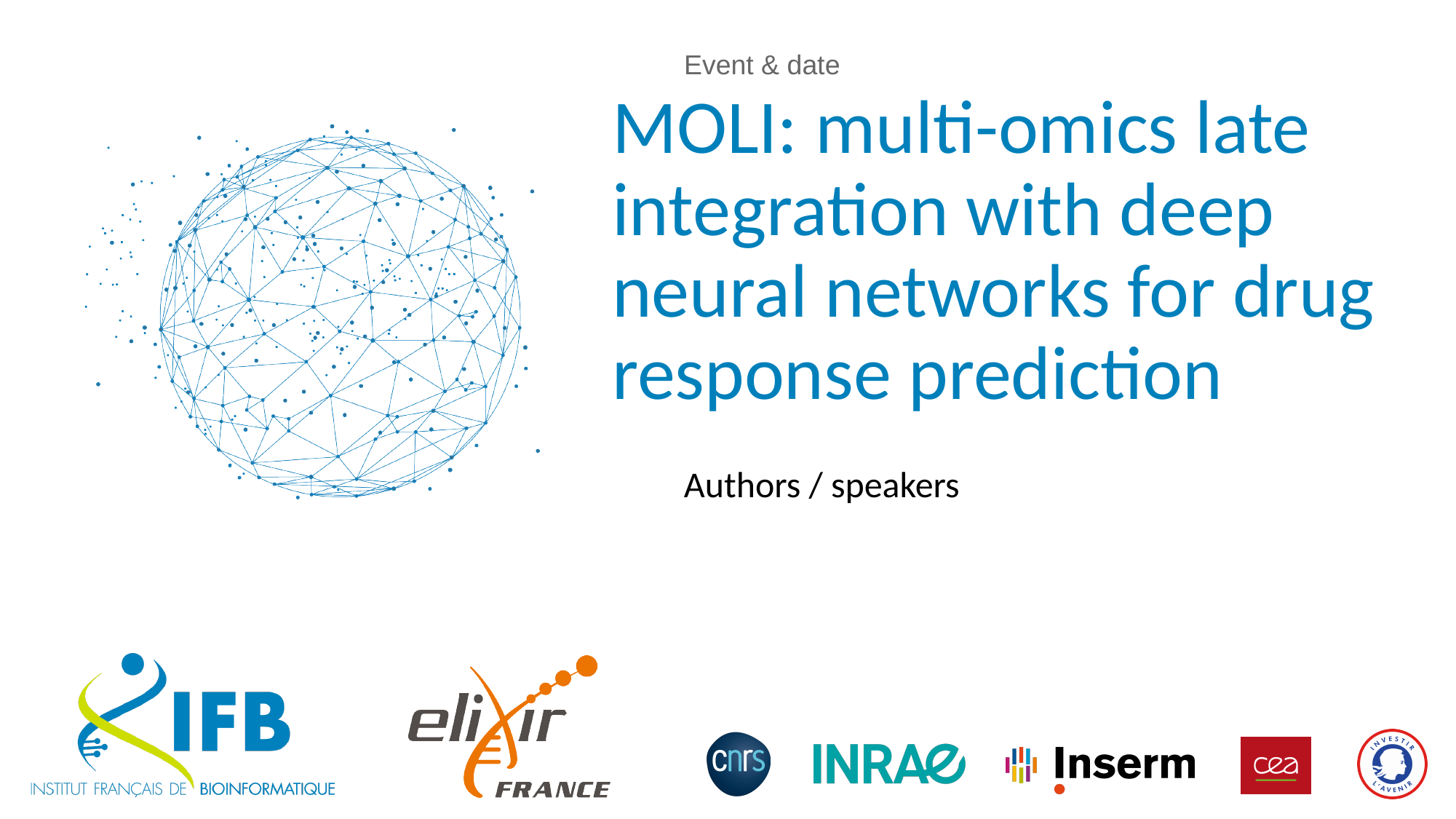

Event & date
# MOLI: multi-omics late integration with deep neural networks for drug response prediction
Authors / speakers